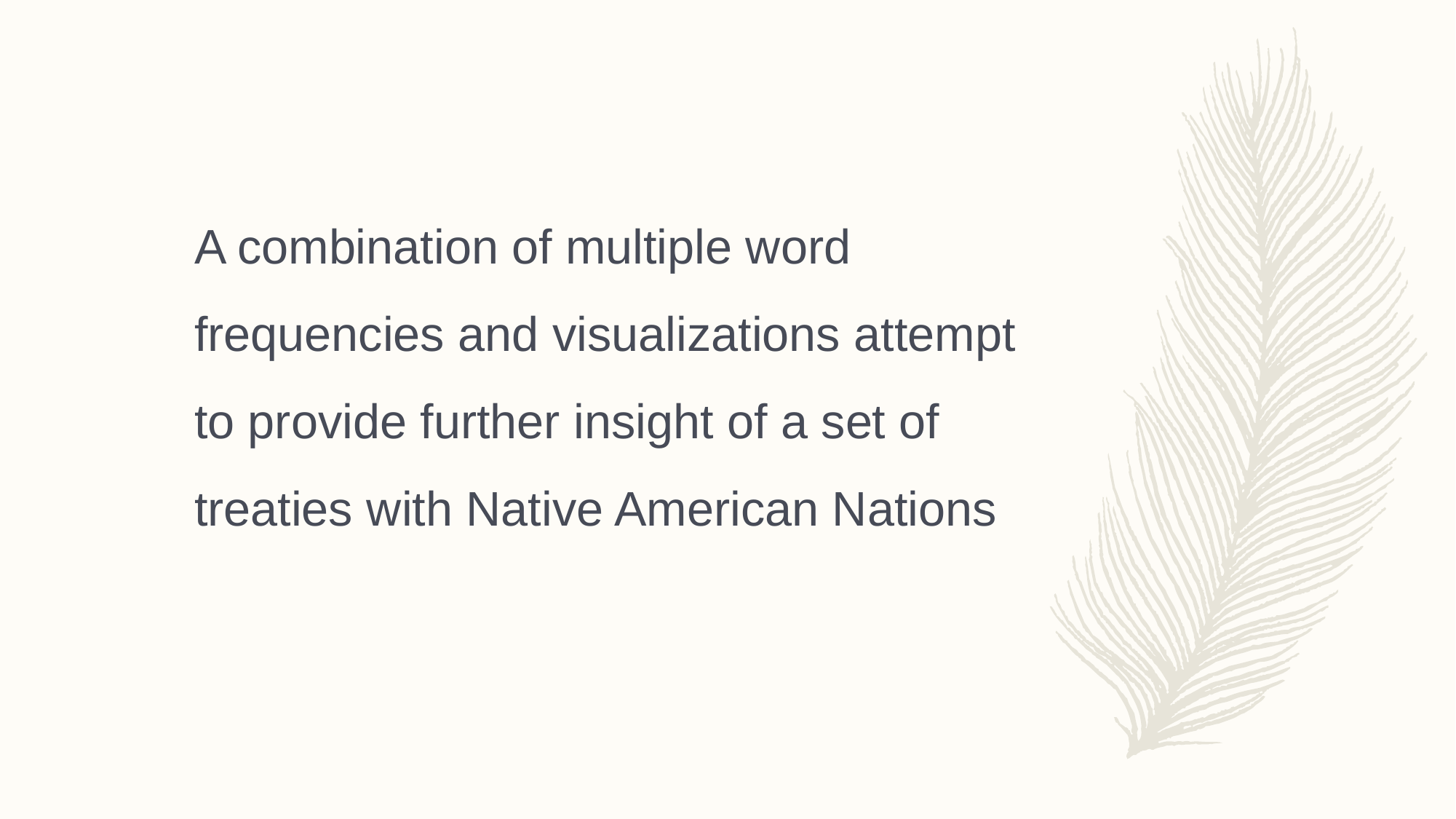

A combination of multiple word frequencies and visualizations attempt to provide further insight of a set of treaties with Native American Nations